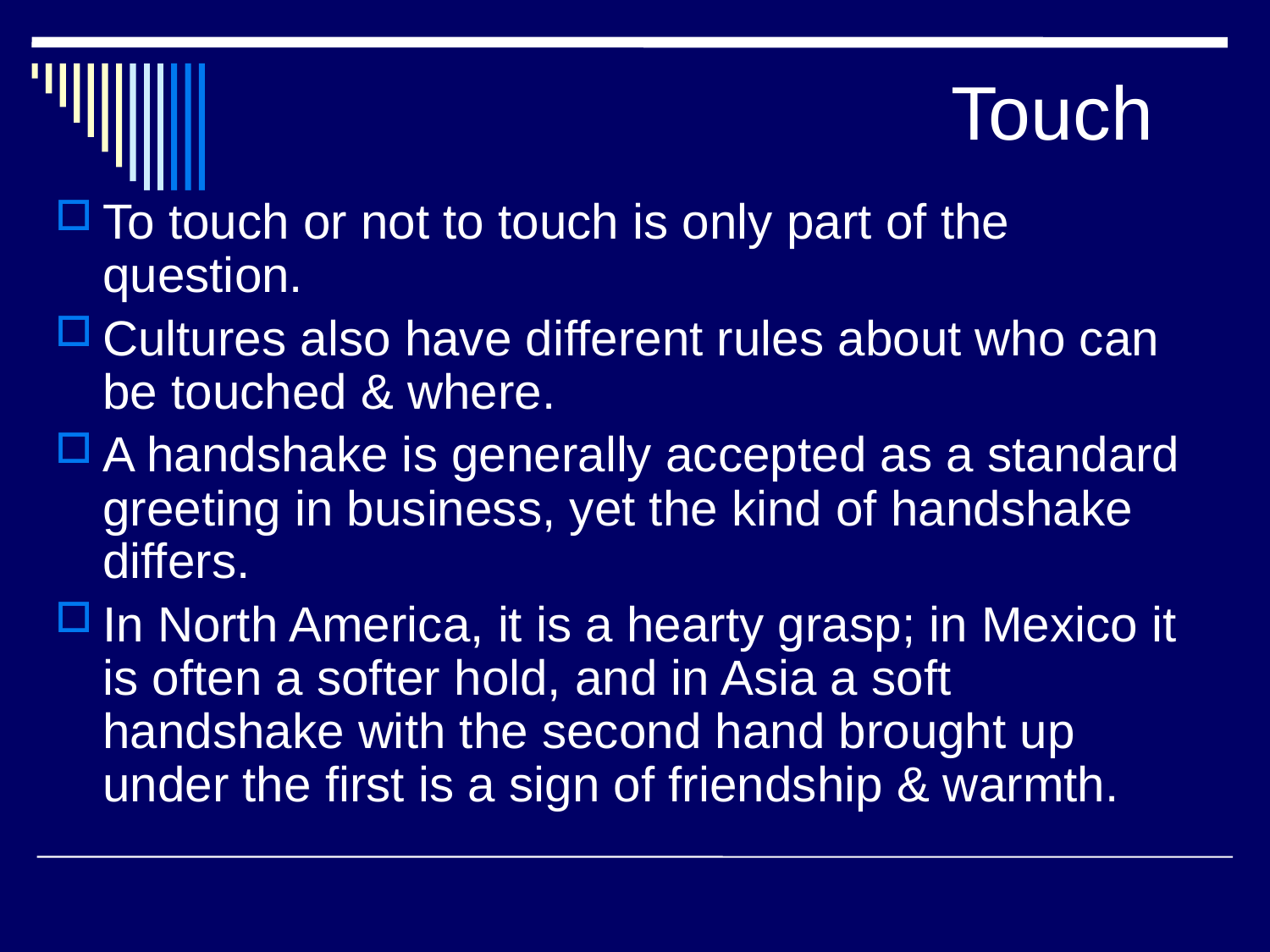

# Touch
To touch or not to touch is only part of the question.
Cultures also have different rules about who can be touched & where.
A handshake is generally accepted as a standard greeting in business, yet the kind of handshake differs.
In North America, it is a hearty grasp; in Mexico it is often a softer hold, and in Asia a soft handshake with the second hand brought up under the first is a sign of friendship & warmth.